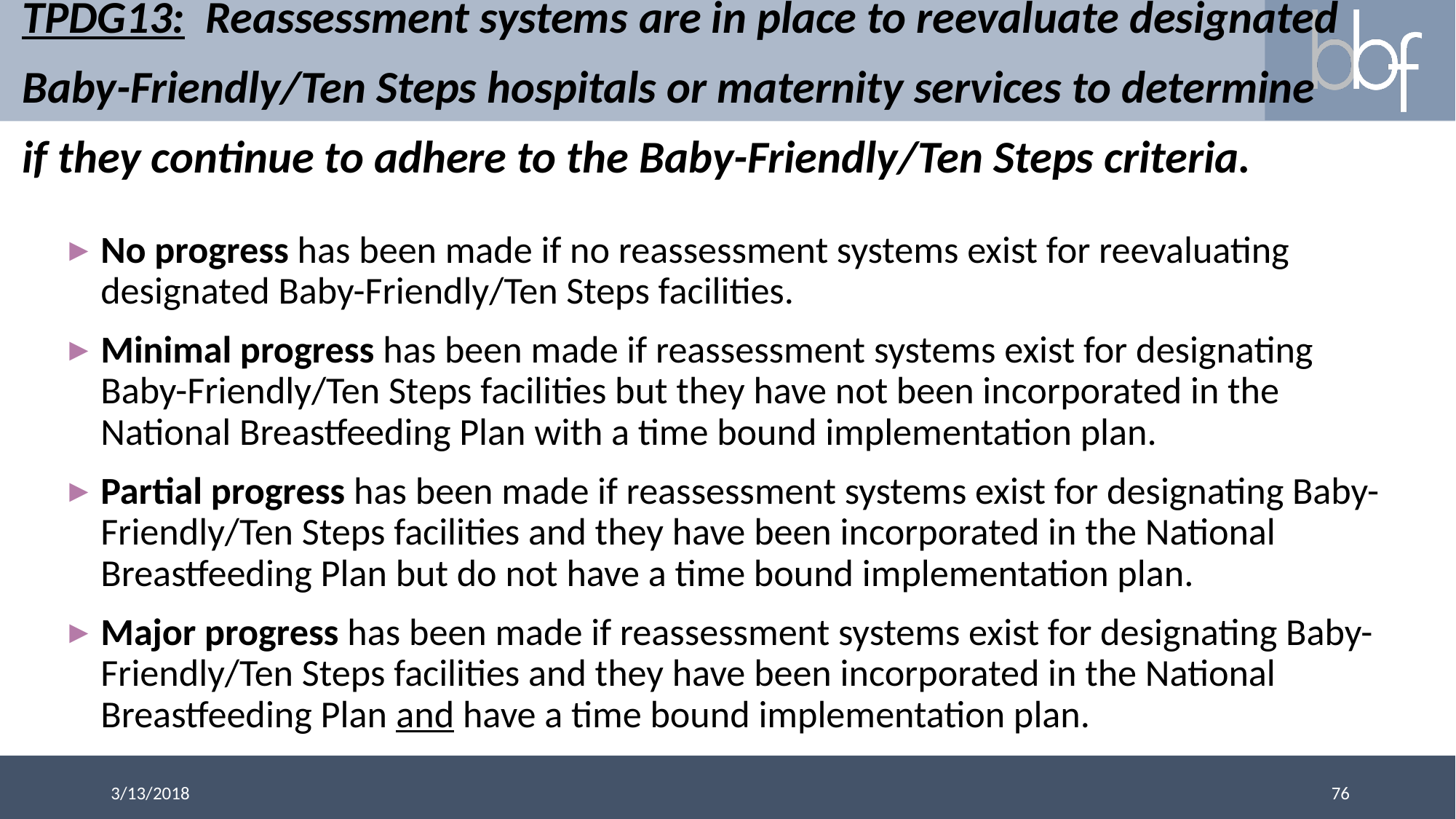

# TPDG13:  Reassessment systems are in place to reevaluate designated Baby-Friendly/Ten Steps hospitals or maternity services to determine if they continue to adhere to the Baby-Friendly/Ten Steps criteria.
No progress has been made if no reassessment systems exist for reevaluating designated Baby-Friendly/Ten Steps facilities.
Minimal progress has been made if reassessment systems exist for designating Baby-Friendly/Ten Steps facilities but they have not been incorporated in the National Breastfeeding Plan with a time bound implementation plan.
Partial progress has been made if reassessment systems exist for designating Baby-Friendly/Ten Steps facilities and they have been incorporated in the National Breastfeeding Plan but do not have a time bound implementation plan.
Major progress has been made if reassessment systems exist for designating Baby-Friendly/Ten Steps facilities and they have been incorporated in the National Breastfeeding Plan and have a time bound implementation plan.
76
3/13/2018